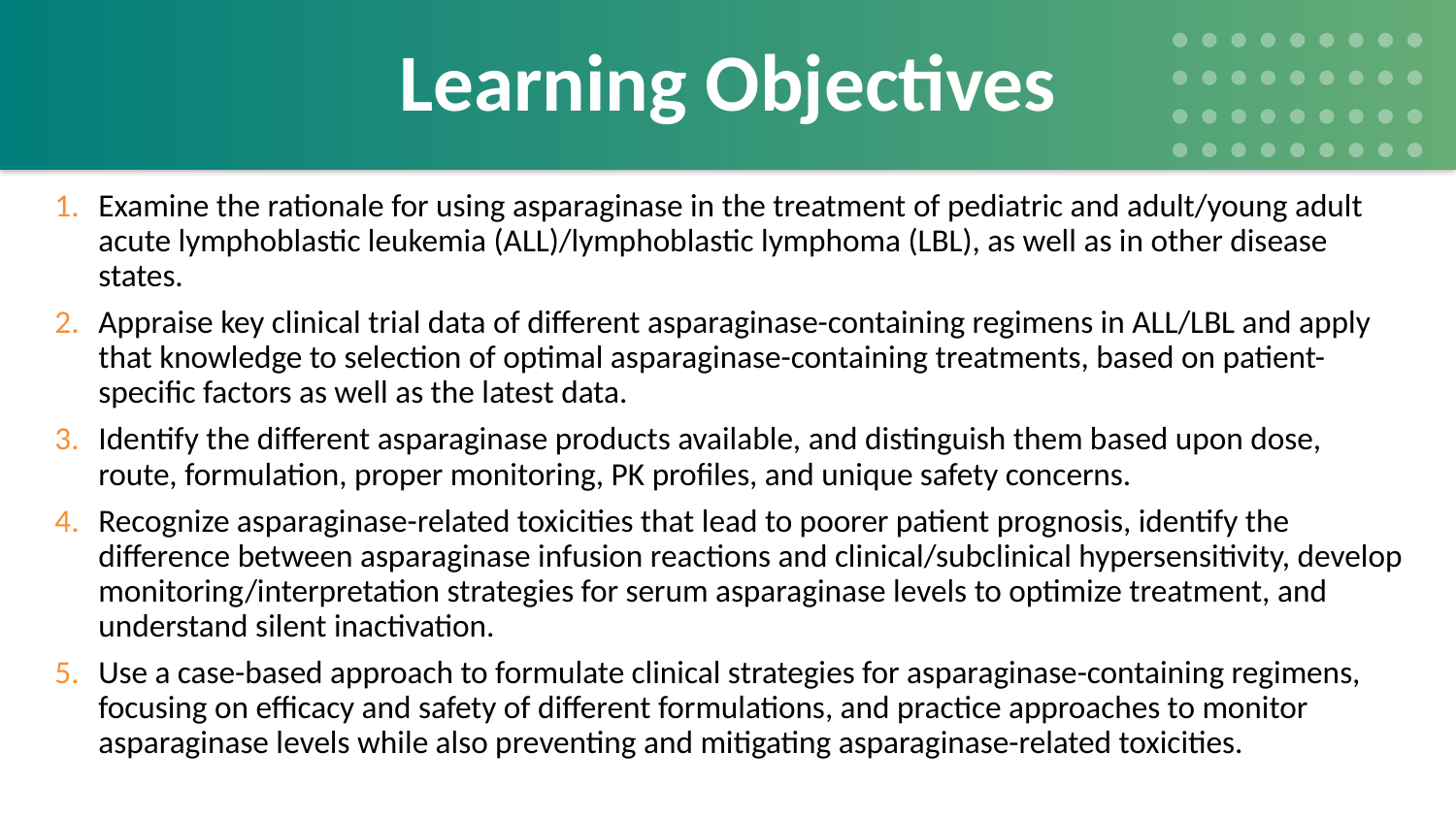

# Learning Objectives
Examine the rationale for using asparaginase in the treatment of pediatric and adult/young adult acute lymphoblastic leukemia (ALL)/lymphoblastic lymphoma (LBL), as well as in other disease states.
Appraise key clinical trial data of different asparaginase-containing regimens in ALL/LBL and apply that knowledge to selection of optimal asparaginase-containing treatments, based on patient-specific factors as well as the latest data.
Identify the different asparaginase products available, and distinguish them based upon dose, route, formulation, proper monitoring, PK profiles, and unique safety concerns.
Recognize asparaginase-related toxicities that lead to poorer patient prognosis, identify the difference between asparaginase infusion reactions and clinical/subclinical hypersensitivity, develop monitoring/interpretation strategies for serum asparaginase levels to optimize treatment, and understand silent inactivation.
Use a case-based approach to formulate clinical strategies for asparaginase-containing regimens, focusing on efficacy and safety of different formulations, and practice approaches to monitor asparaginase levels while also preventing and mitigating asparaginase-related toxicities.